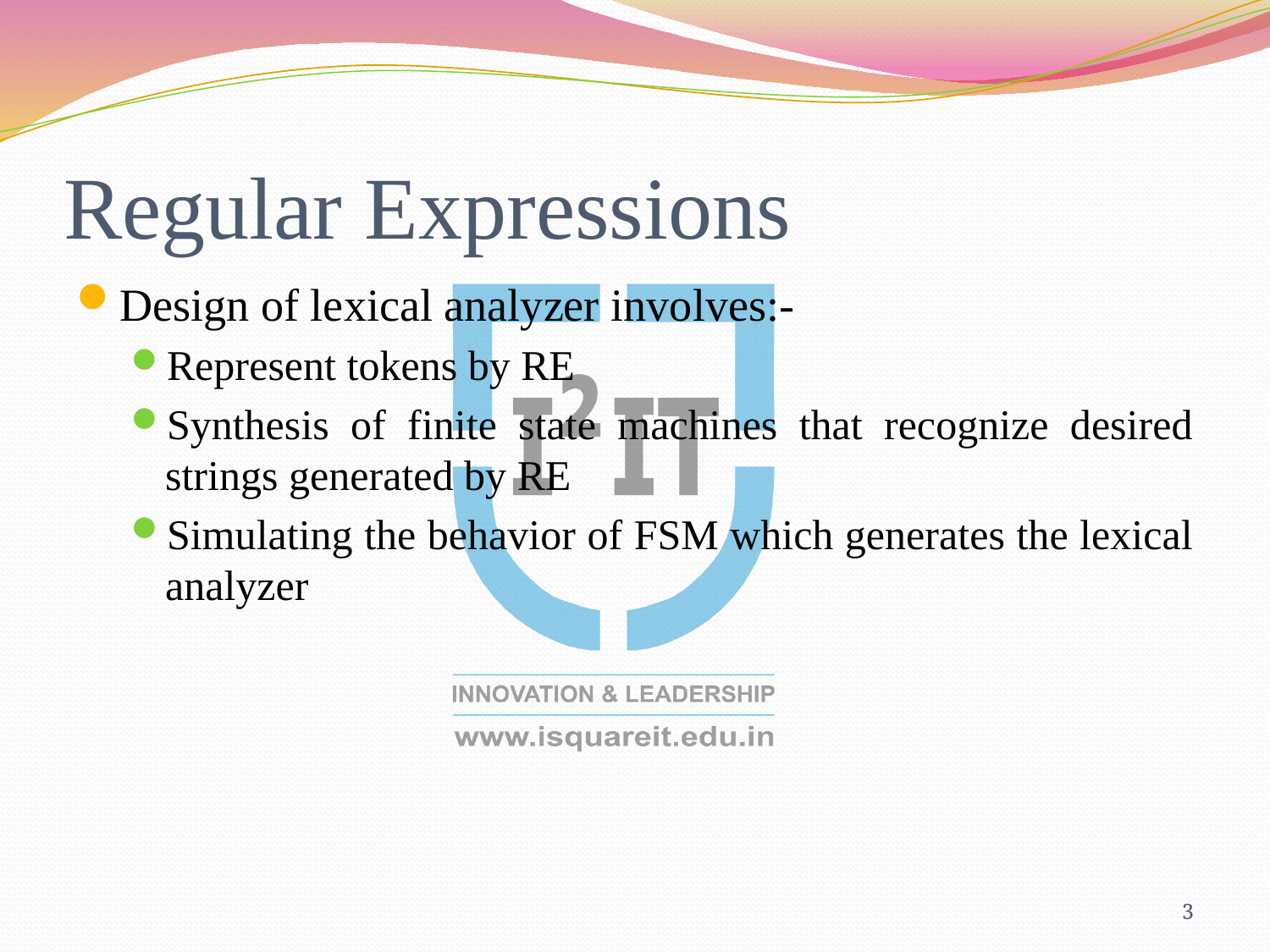

# Regular Expressions
Design of lexical analyzer involves:-
Represent tokens by RE
Synthesis of finite state machines that recognize desired strings generated by RE
Simulating the behavior of FSM which generates the lexical analyzer
3